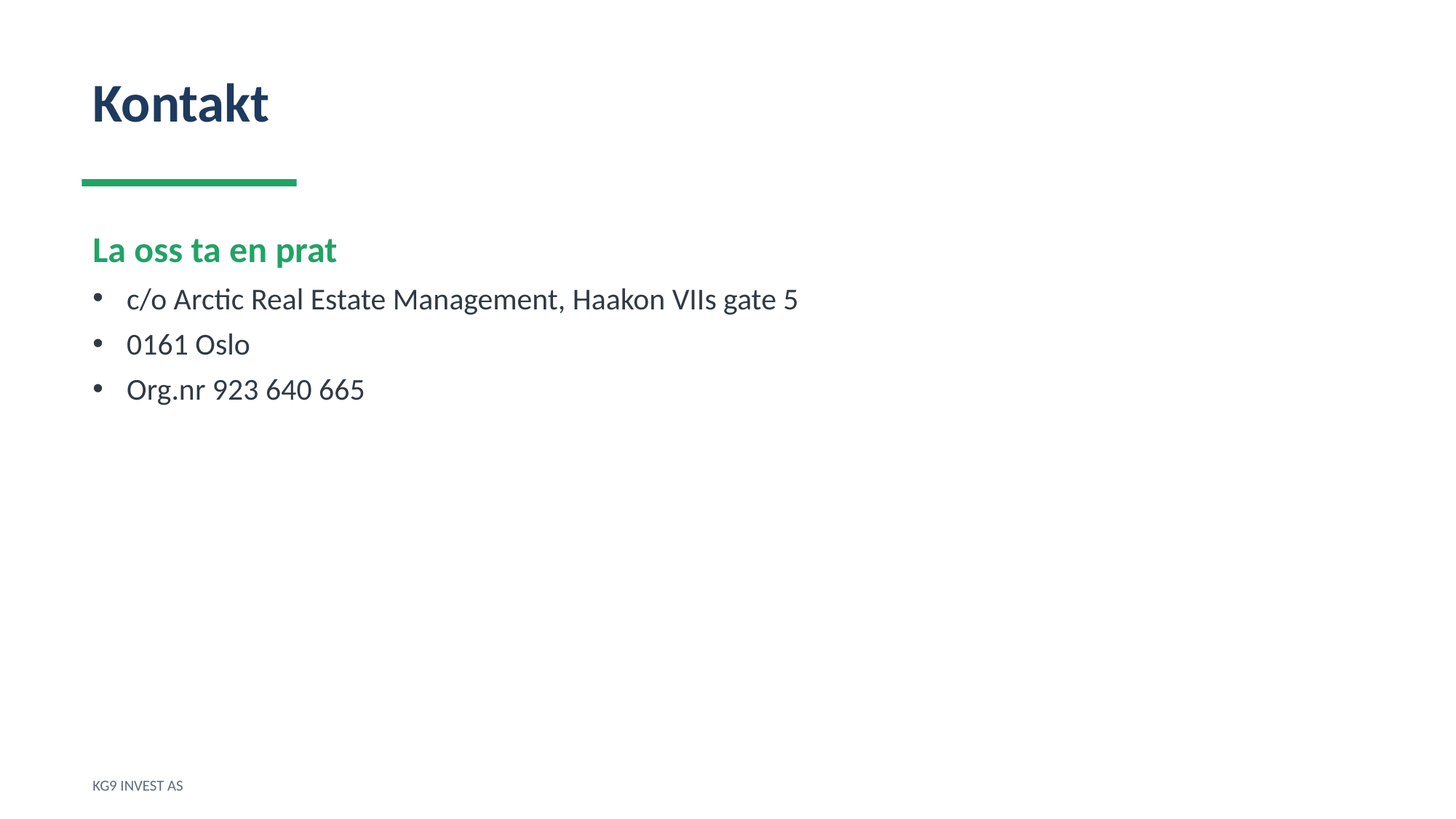

Kontakt

La oss ta en prat
c/o Arctic Real Estate Management, Haakon VIIs gate 5
0161 Oslo
Org.nr 923 640 665
KG9 INVEST AS